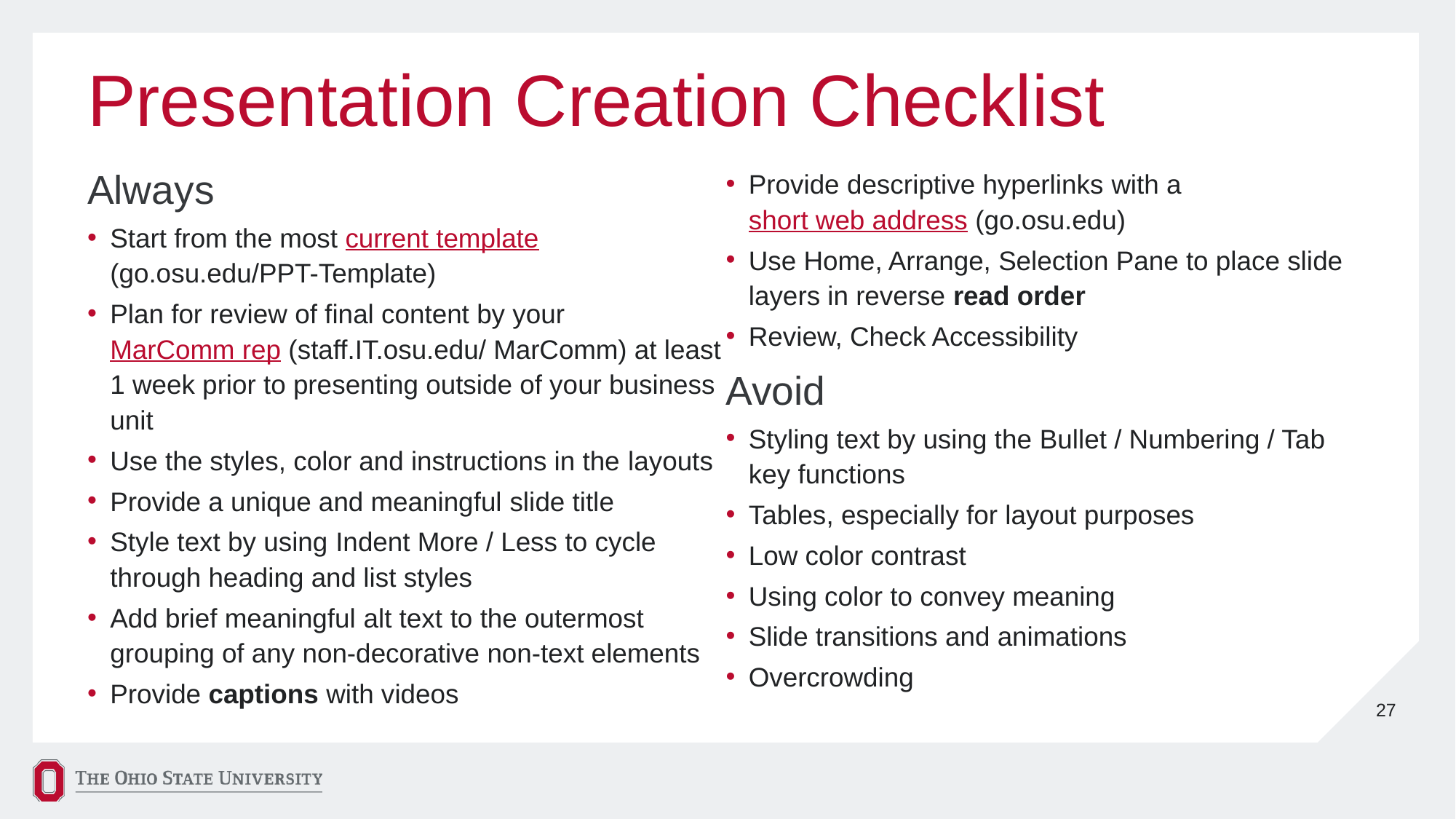

# Presentation Creation Checklist
Always
Start from the most current template (go.osu.edu/PPT-Template)
Plan for review of final content by your MarComm rep (staff.IT.osu.edu/ MarComm) at least 1 week prior to presenting outside of your business unit
Use the styles, color and instructions in the layouts
Provide a unique and meaningful slide title
Style text by using Indent More / Less to cycle through heading and list styles
Add brief meaningful alt text to the outermost grouping of any non-decorative non-text elements
Provide captions with videos
Provide descriptive hyperlinks with a short web address (go.osu.edu)
Use Home, Arrange, Selection Pane to place slide layers in reverse read order
Review, Check Accessibility
Avoid
Styling text by using the Bullet / Numbering / Tab key functions
Tables, especially for layout purposes
Low color contrast
Using color to convey meaning
Slide transitions and animations
Overcrowding
27